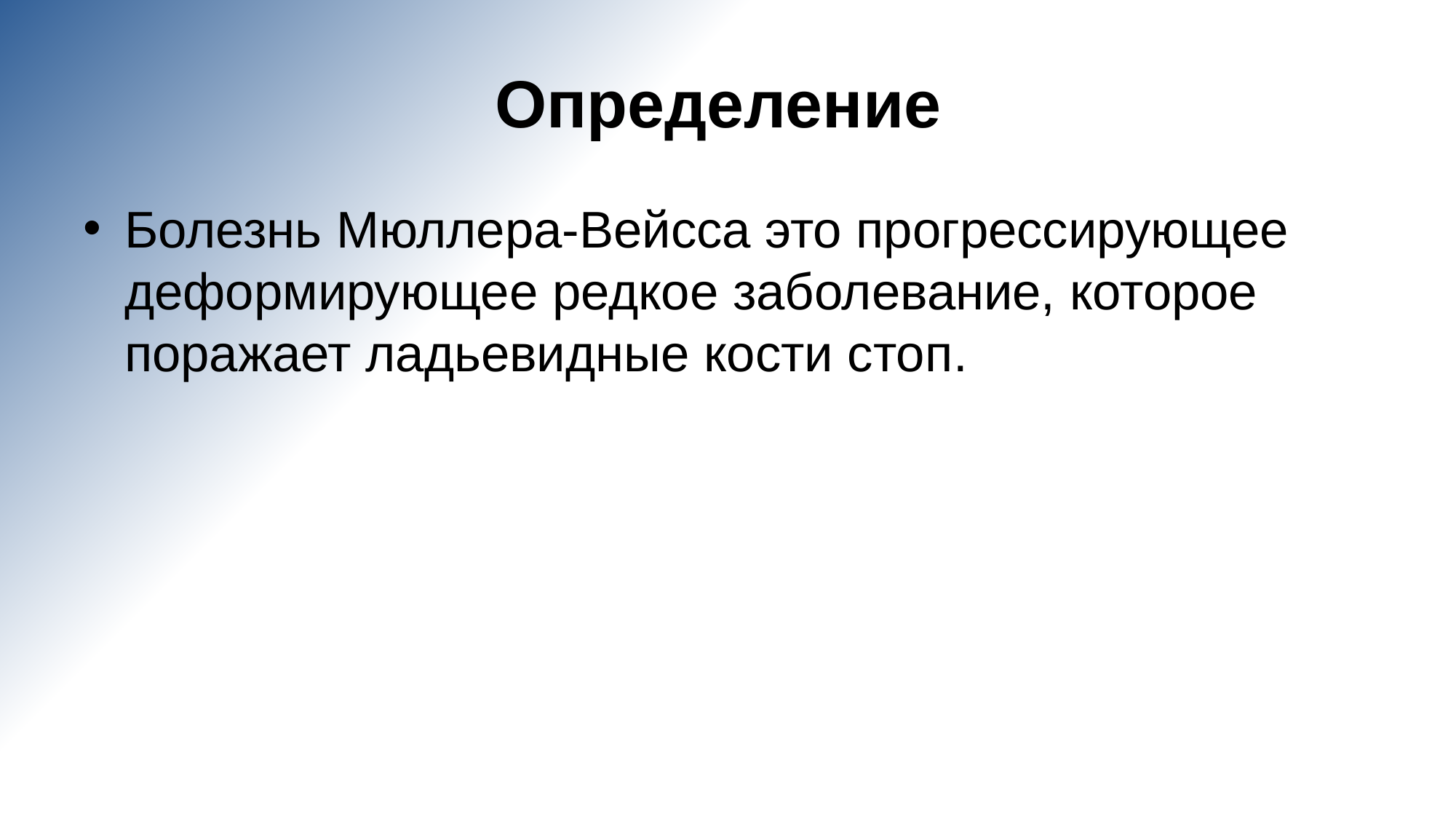

# Определение
Болезнь Мюллера-Вейсса это прогрессирующее деформирующее редкое заболевание, которое поражает ладьевидные кости стоп.